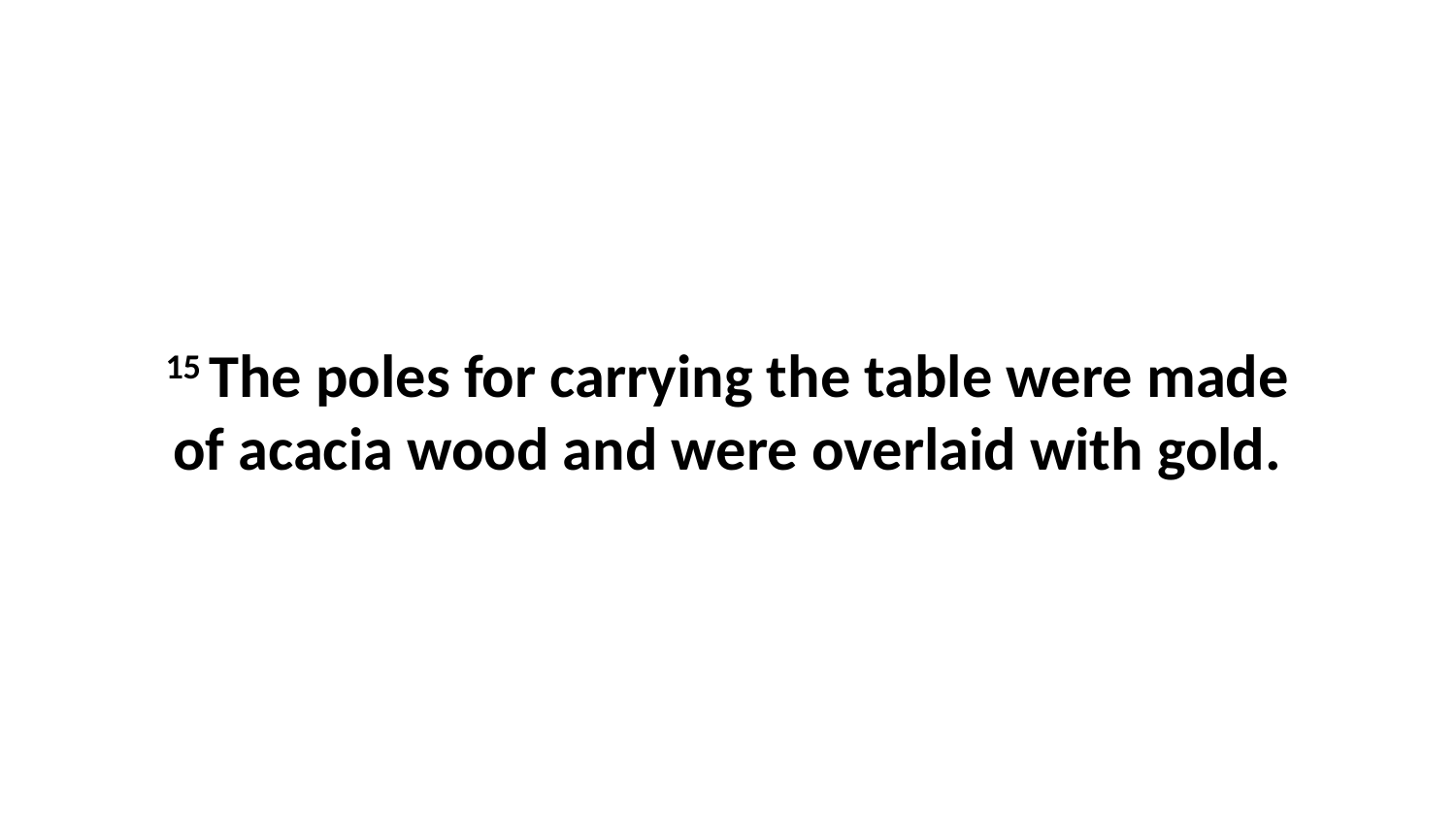

15 The poles for carrying the table were made of acacia wood and were overlaid with gold.